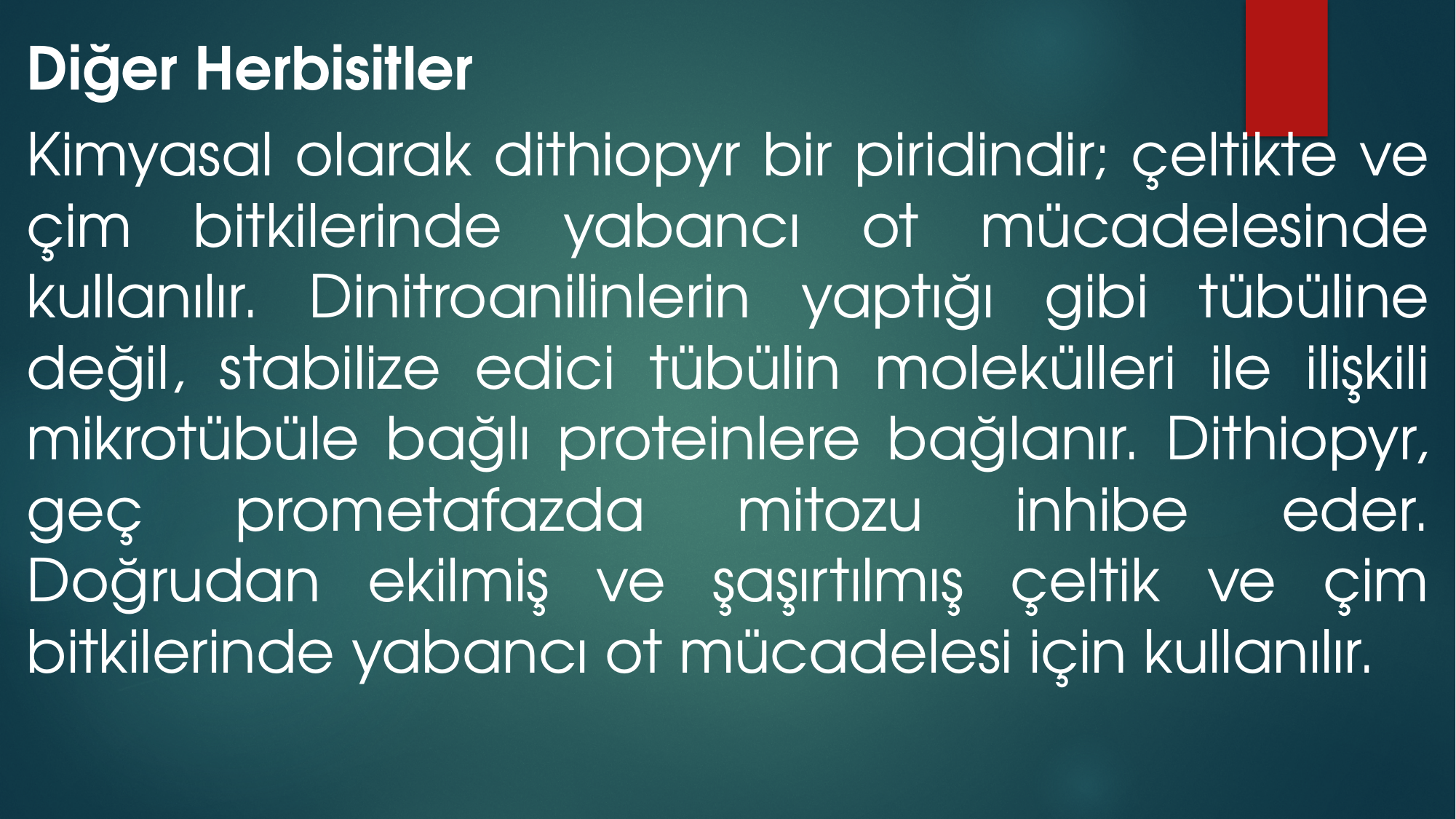

Diğer Herbisitler
Kimyasal olarak dithiopyr bir piridindir; çeltikte ve çim bitkilerinde yabancı ot mücadelesinde kullanılır. Dinitroanilinlerin yaptığı gibi tübüline değil, stabilize edici tübülin molekülleri ile ilişkili mikrotübüle bağlı proteinlere bağlanır. Dithiopyr, geç prometafazda mitozu inhibe eder. Doğrudan ekilmiş ve şaşırtılmış çeltik ve çim bitkilerinde yabancı ot mücadelesi için kullanılır.